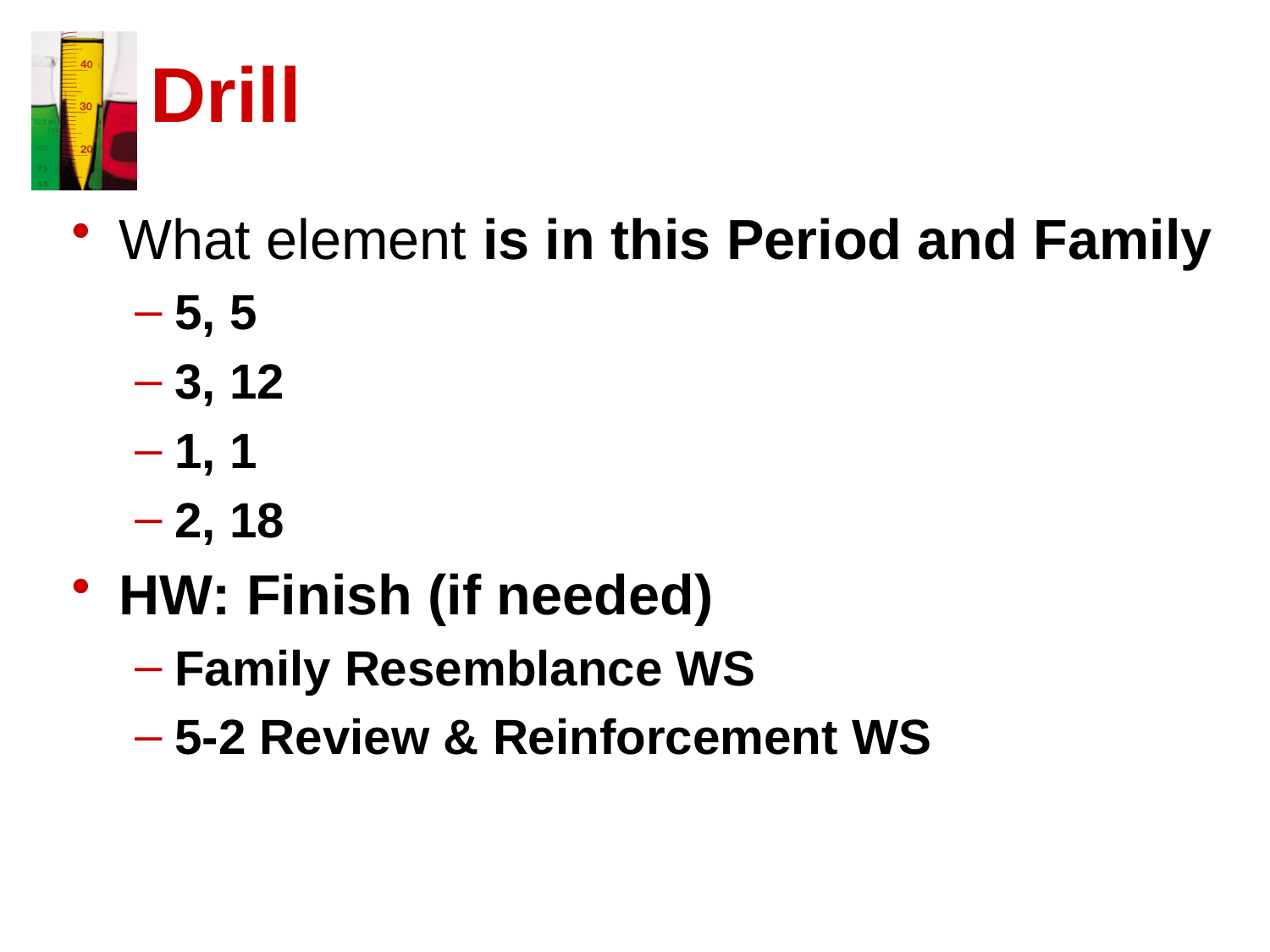

# Drill
What element is in this Period and Family
5, 5
3, 12
1, 1
2, 18
HW: Finish (if needed)
Family Resemblance WS
5-2 Review & Reinforcement WS